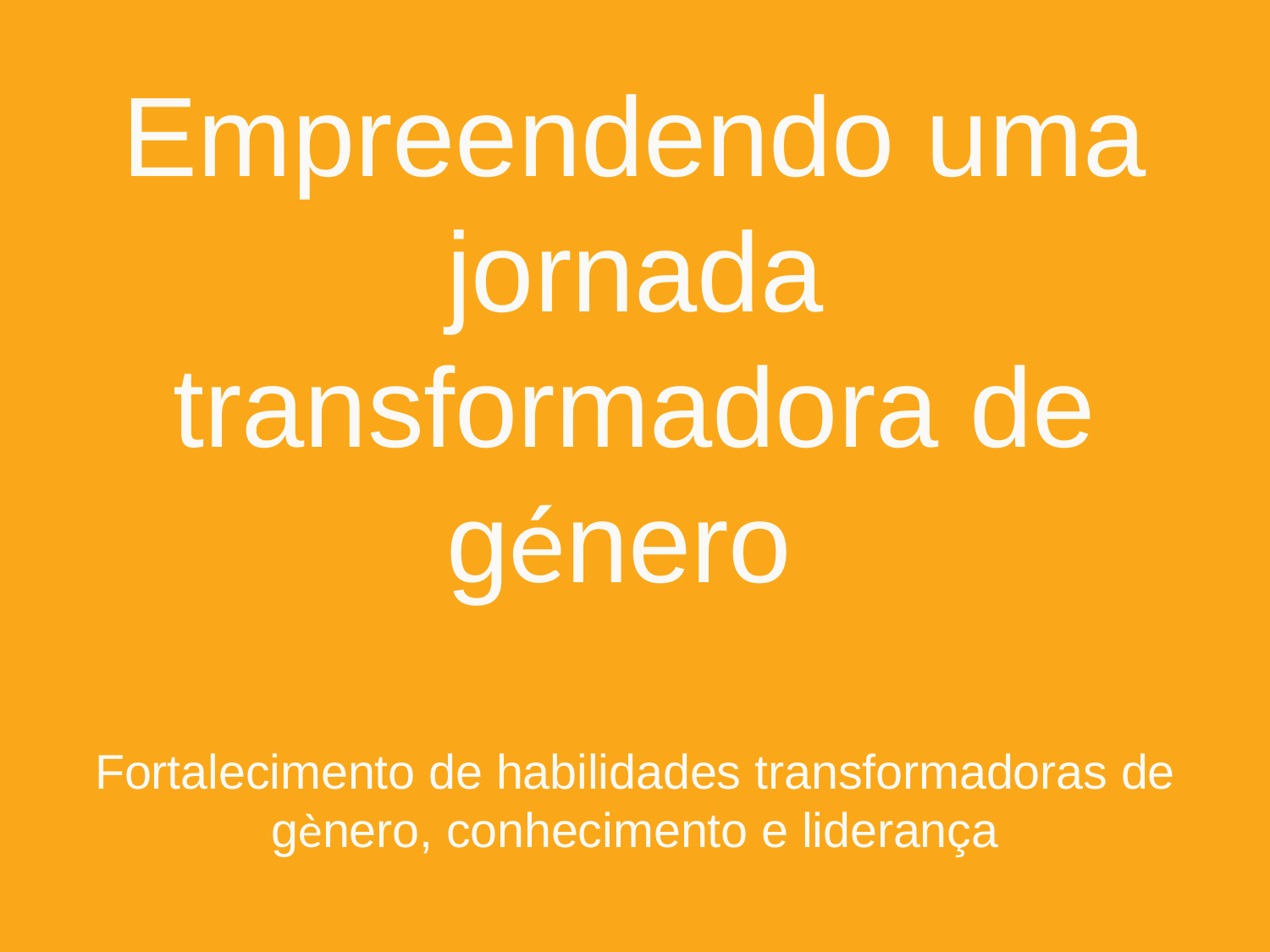

# Empreendendo uma jornada transformadora de género Fortalecimento de habilidades transformadoras de gènero, conhecimento e liderança